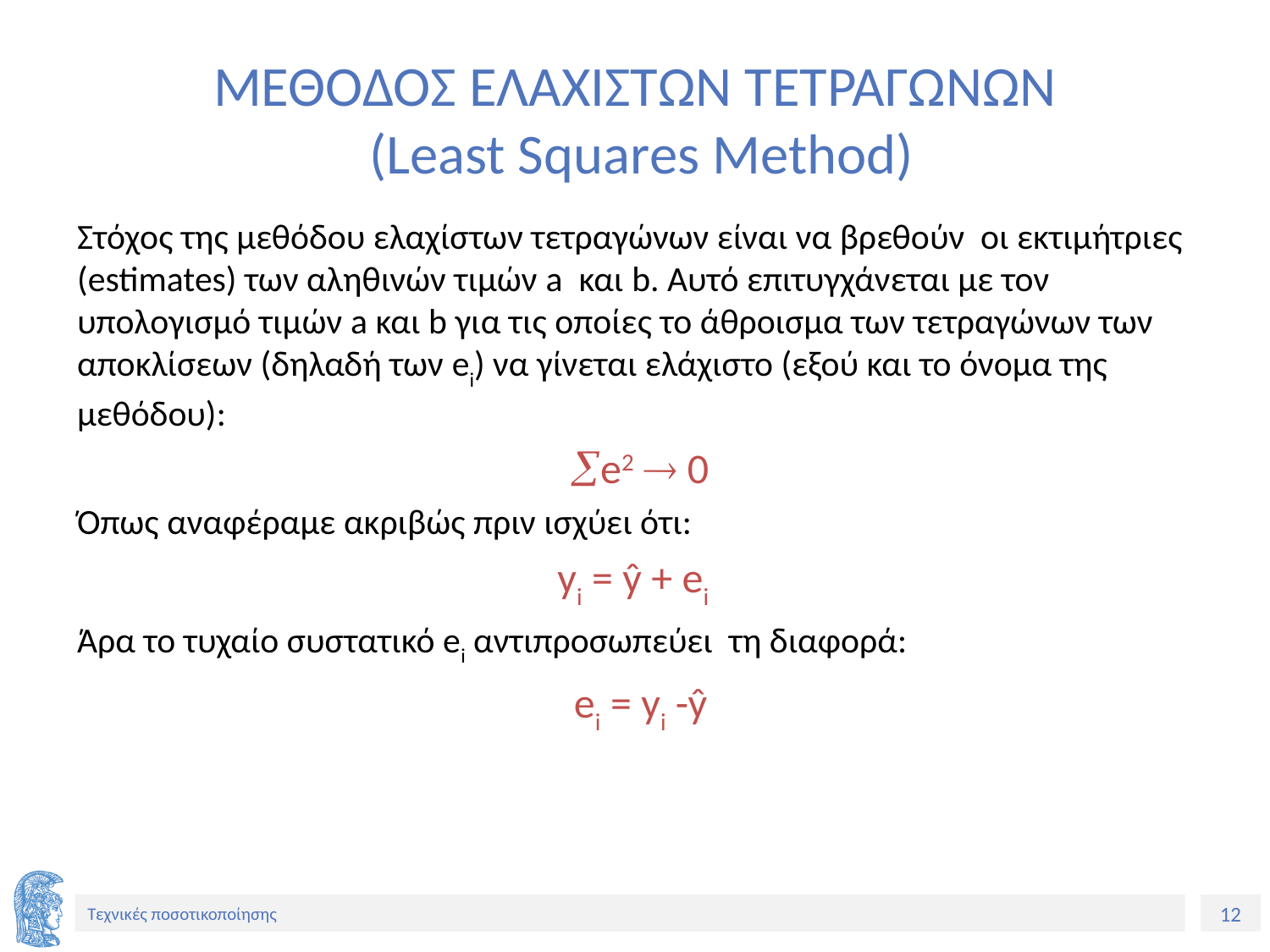

# ΜΕΘΟΔΟΣ ΕΛΑΧΙΣΤΩΝ ΤΕΤΡΑΓΩΝΩΝ (Least Squares Method)
Στόχος της μεθόδου ελαχίστων τετραγώνων είναι να βρεθούν  οι εκτιμήτριες (estimates) των αληθινών τιμών a  και b. Αυτό επιτυγχάνεται με τον υπολογισμό τιμών a και b για τις οποίες το άθροισμα των τετραγώνων των αποκλίσεων (δηλαδή των ei) να γίνεται ελάχιστο (εξού και το όνομα της μεθόδου):
 ∑e2 → 0
Όπως αναφέραμε ακριβώς πριν ισχύει ότι:
yi = ŷ + ei
Άρα το τυχαίο συστατικό ei αντιπροσωπεύει  τη διαφορά:
 ei = yi -ŷ